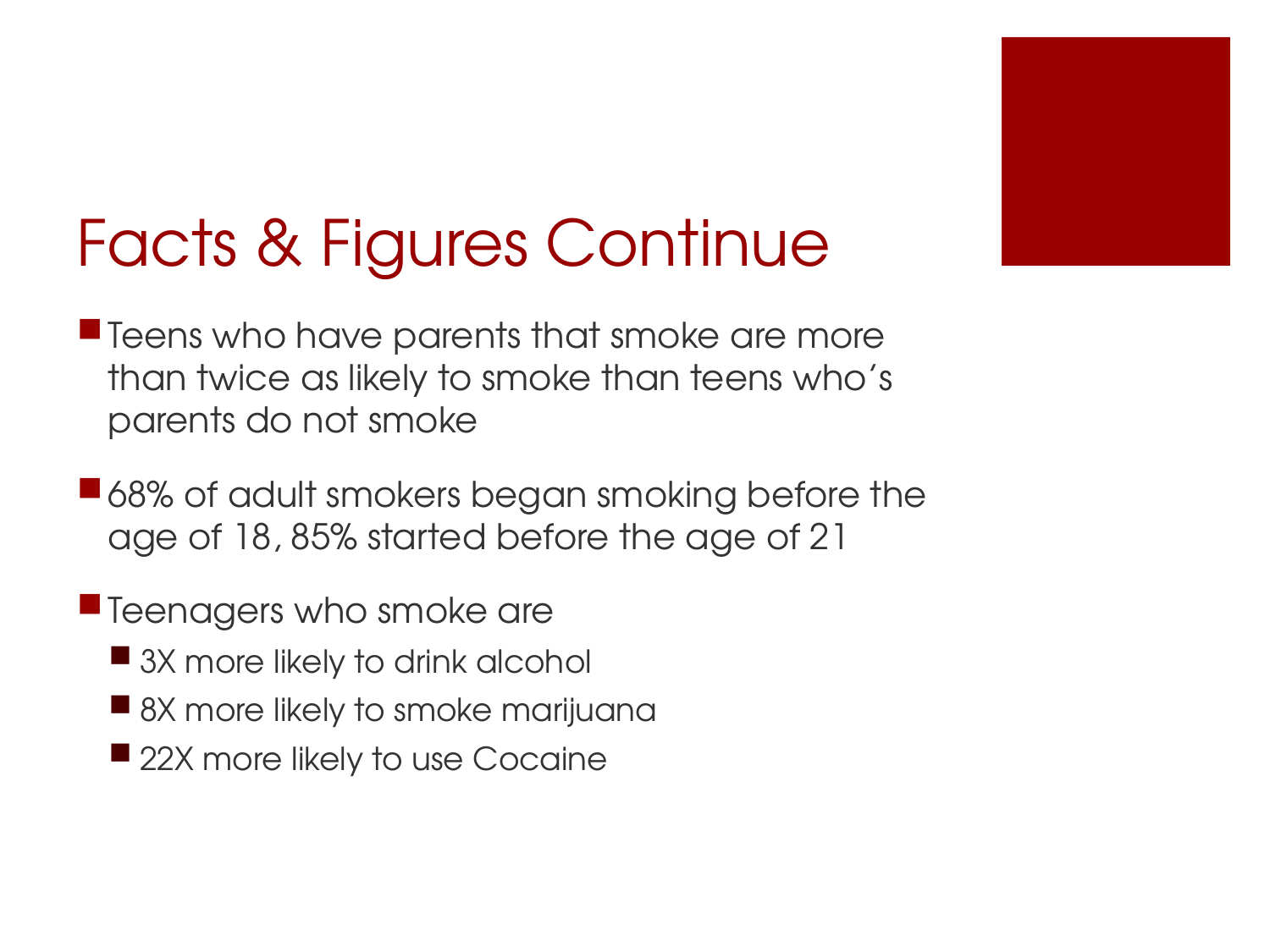

# Facts & Figures Continue
Teens who have parents that smoke are more than twice as likely to smoke than teens who’s parents do not smoke
68% of adult smokers began smoking before the age of 18, 85% started before the age of 21
Teenagers who smoke are
3X more likely to drink alcohol
8X more likely to smoke marijuana
22X more likely to use Cocaine